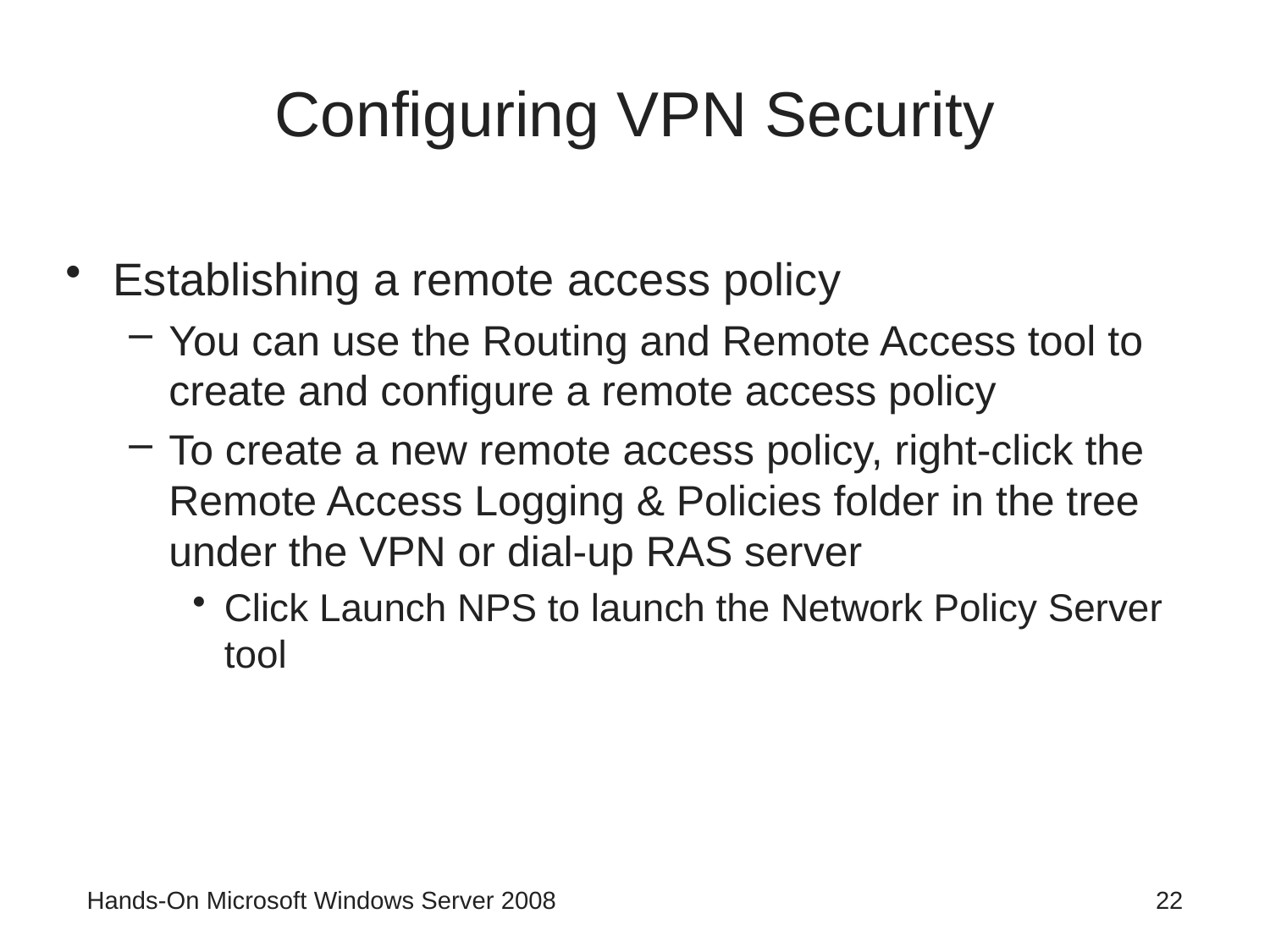

# Configuring VPN Security
Establishing a remote access policy
You can use the Routing and Remote Access tool to create and configure a remote access policy
To create a new remote access policy, right-click the Remote Access Logging & Policies folder in the tree under the VPN or dial-up RAS server
Click Launch NPS to launch the Network Policy Server tool
Hands-On Microsoft Windows Server 2008
22